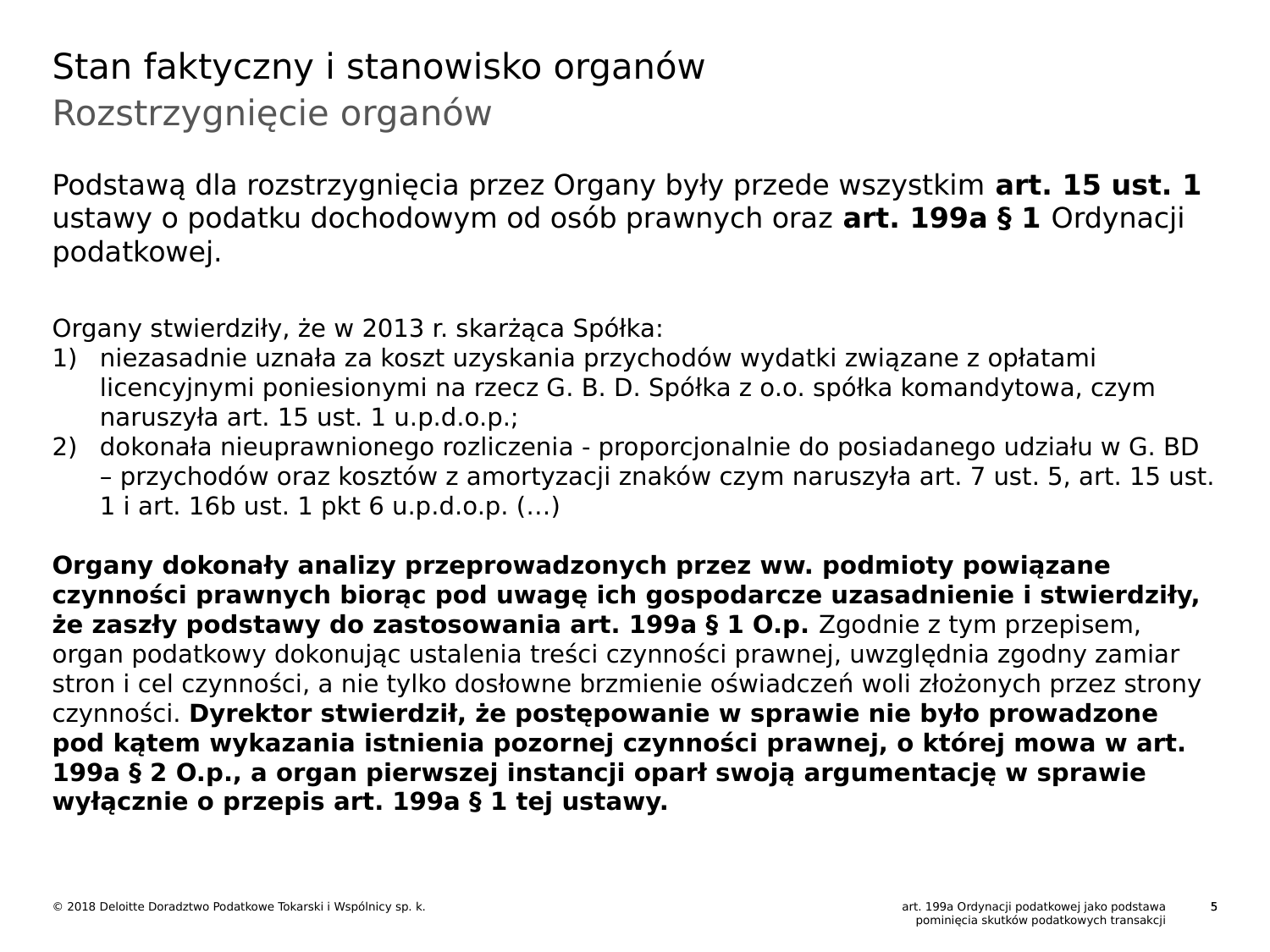

# Stan faktyczny i stanowisko organów
Rozstrzygnięcie organów

Podstawą dla rozstrzygnięcia przez Organy były przede wszystkim art. 15 ust. 1 ustawy o podatku dochodowym od osób prawnych oraz art. 199a § 1 Ordynacji podatkowej.
Organy stwierdziły, że w 2013 r. skarżąca Spółka:
niezasadnie uznała za koszt uzyskania przychodów wydatki związane z opłatami licencyjnymi poniesionymi na rzecz G. B. D. Spółka z o.o. spółka komandytowa, czym naruszyła art. 15 ust. 1 u.p.d.o.p.;
dokonała nieuprawnionego rozliczenia - proporcjonalnie do posiadanego udziału w G. BD – przychodów oraz kosztów z amortyzacji znaków czym naruszyła art. 7 ust. 5, art. 15 ust. 1 i art. 16b ust. 1 pkt 6 u.p.d.o.p. (…)

Organy dokonały analizy przeprowadzonych przez ww. podmioty powiązane czynności prawnych biorąc pod uwagę ich gospodarcze uzasadnienie i stwierdziły, że zaszły podstawy do zastosowania art. 199a § 1 O.p. Zgodnie z tym przepisem, organ podatkowy dokonując ustalenia treści czynności prawnej, uwzględnia zgodny zamiar stron i cel czynności, a nie tylko dosłowne brzmienie oświadczeń woli złożonych przez strony czynności. Dyrektor stwierdził, że postępowanie w sprawie nie było prowadzone pod kątem wykazania istnienia pozornej czynności prawnej, o której mowa w art. 199a § 2 O.p., a organ pierwszej instancji oparł swoją argumentację w sprawie wyłącznie o przepis art. 199a § 1 tej ustawy.